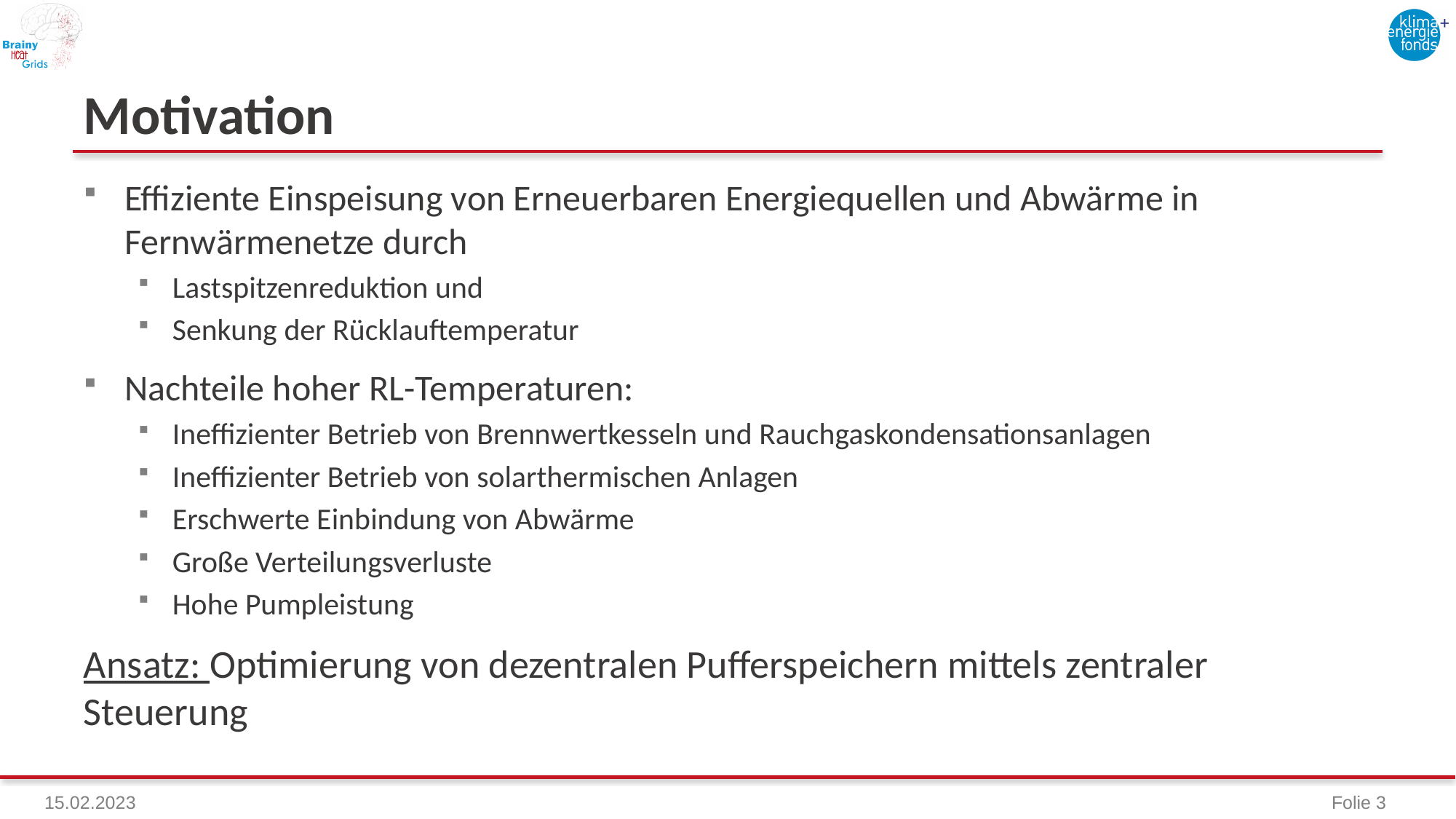

#
Motivation
Effiziente Einspeisung von Erneuerbaren Energiequellen und Abwärme in Fernwärmenetze durch
Lastspitzenreduktion und
Senkung der Rücklauftemperatur
Nachteile hoher RL-Temperaturen:
Ineffizienter Betrieb von Brennwertkesseln und Rauchgaskondensationsanlagen
Ineffizienter Betrieb von solarthermischen Anlagen
Erschwerte Einbindung von Abwärme
Große Verteilungsverluste
Hohe Pumpleistung
Ansatz: Optimierung von dezentralen Pufferspeichern mittels zentraler Steuerung
Folie 3